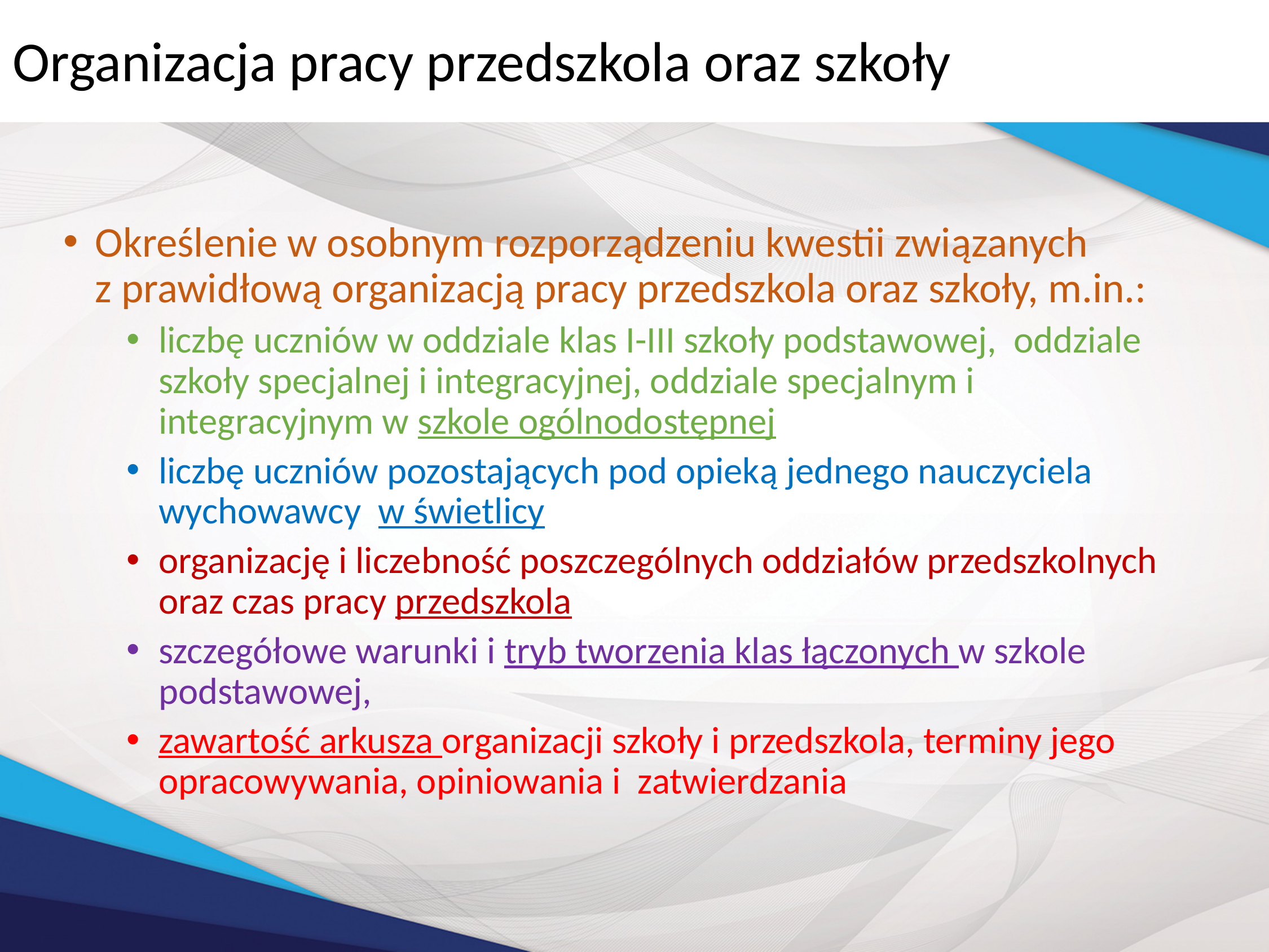

Organizacja pracy przedszkola oraz szkoły
Określenie w osobnym rozporządzeniu kwestii związanych
z prawidłową organizacją pracy przedszkola oraz szkoły, m.in.:
liczbę uczniów w oddziale klas I-III szkoły podstawowej,  oddziale szkoły specjalnej i integracyjnej, oddziale specjalnym i integracyjnym w szkole ogólnodostępnej
liczbę uczniów pozostających pod opieką jednego nauczyciela wychowawcy  w świetlicy
organizację i liczebność poszczególnych oddziałów przedszkolnych oraz czas pracy przedszkola
szczegółowe warunki i tryb tworzenia klas łączonych w szkole podstawowej,
zawartość arkusza organizacji szkoły i przedszkola, terminy jego opracowywania, opiniowania i  zatwierdzania